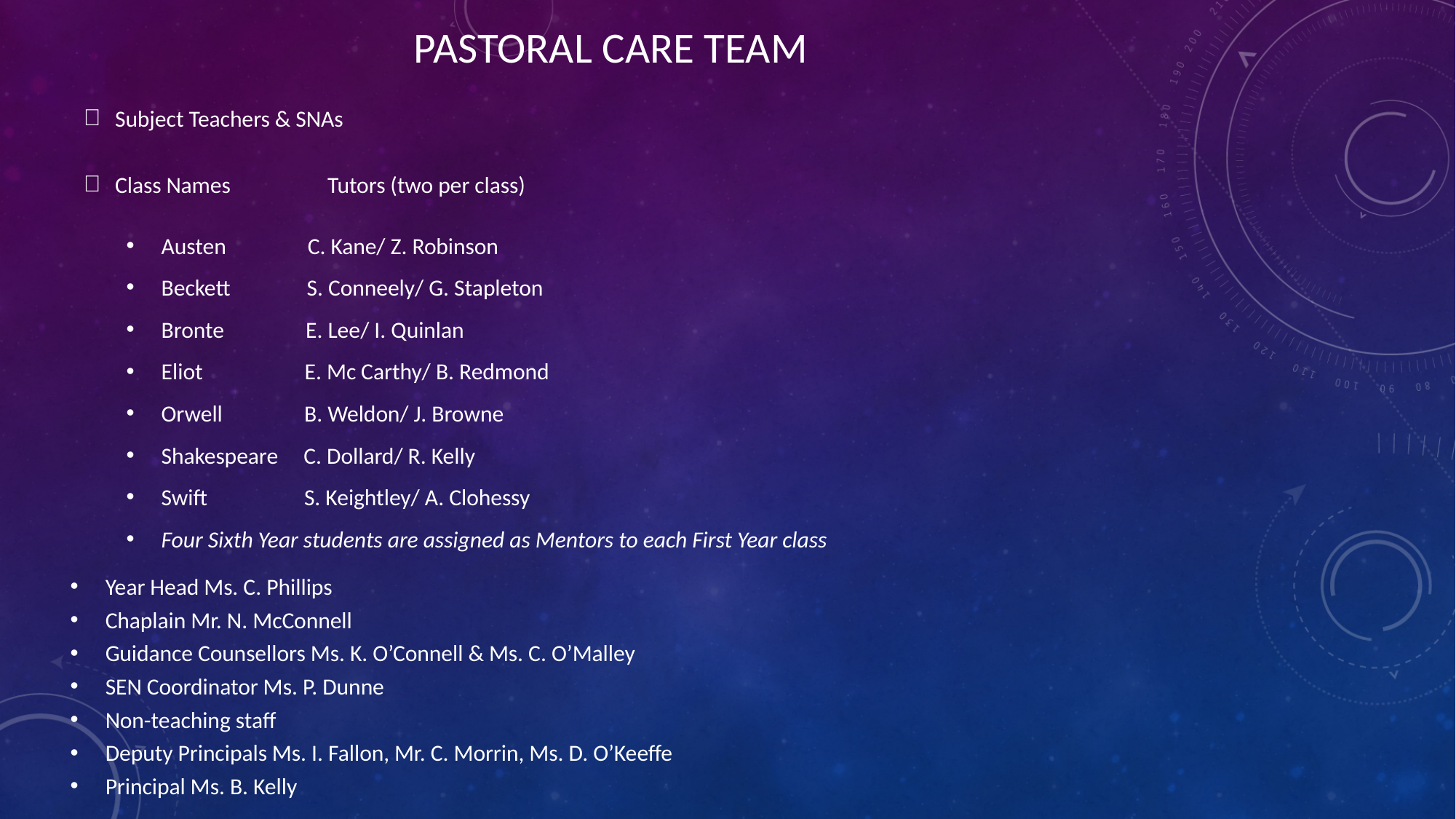

# Pastoral care team
Subject Teachers & SNAs

Class Names                   Tutors (two per class)

Austen                C. Kane/ Z. Robinson
Beckett               S. Conneely/ G. Stapleton
Bronte                E. Lee/ I. Quinlan
Eliot                    E. Mc Carthy/ B. Redmond
Orwell                B. Weldon/ J. Browne
Shakespeare     C. Dollard/ R. Kelly
Swift                   S. Keightley/ A. Clohessy
Four Sixth Year students are assigned as Mentors to each First Year class
Year Head Ms. C. Phillips
Chaplain Mr. N. McConnell
Guidance Counsellors Ms. K. O’Connell & Ms. C. O’Malley
SEN Coordinator Ms. P. Dunne
Non-teaching staff
Deputy Principals Ms. I. Fallon, Mr. C. Morrin, Ms. D. O’Keeffe
Principal Ms. B. Kelly